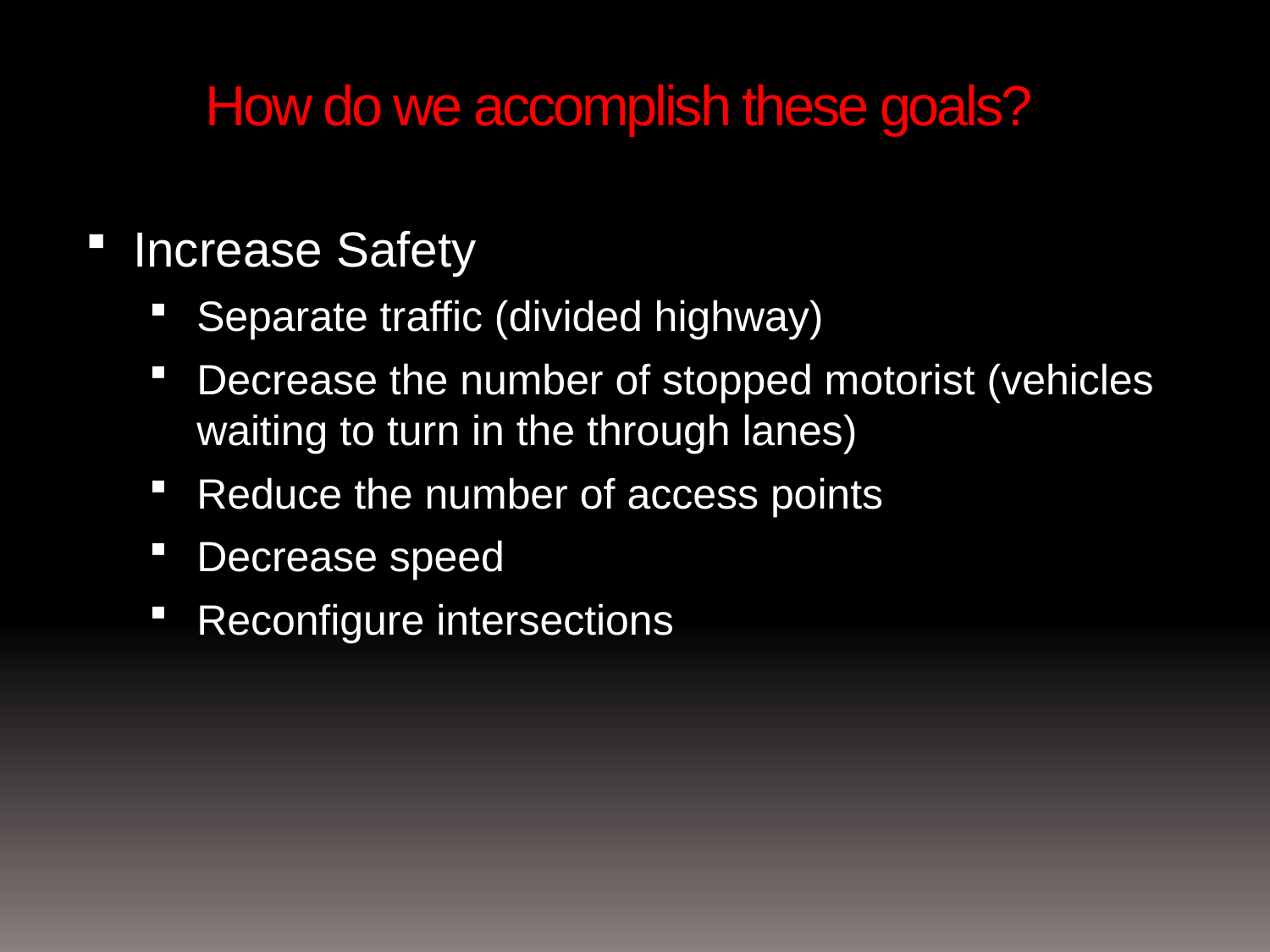

How do we accomplish these goals?
Increase Safety
Separate traffic (divided highway)
Decrease the number of stopped motorist (vehicles waiting to turn in the through lanes)
Reduce the number of access points
Decrease speed
Reconfigure intersections